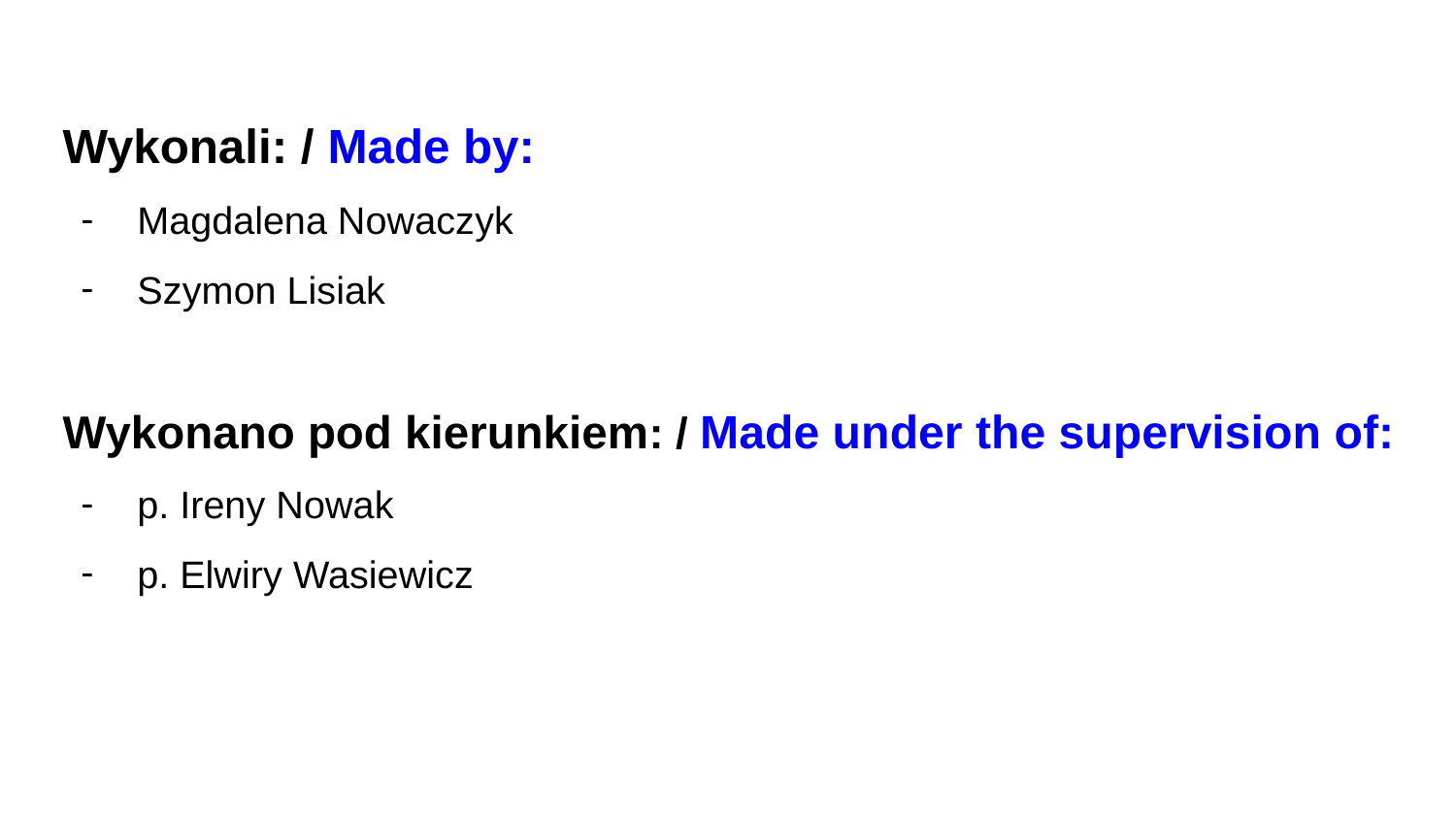

Wykonali: / Made by:
Magdalena Nowaczyk
Szymon Lisiak

Wykonano pod kierunkiem: / Made under the supervision of:
p. Ireny Nowak
p. Elwiry Wasiewicz